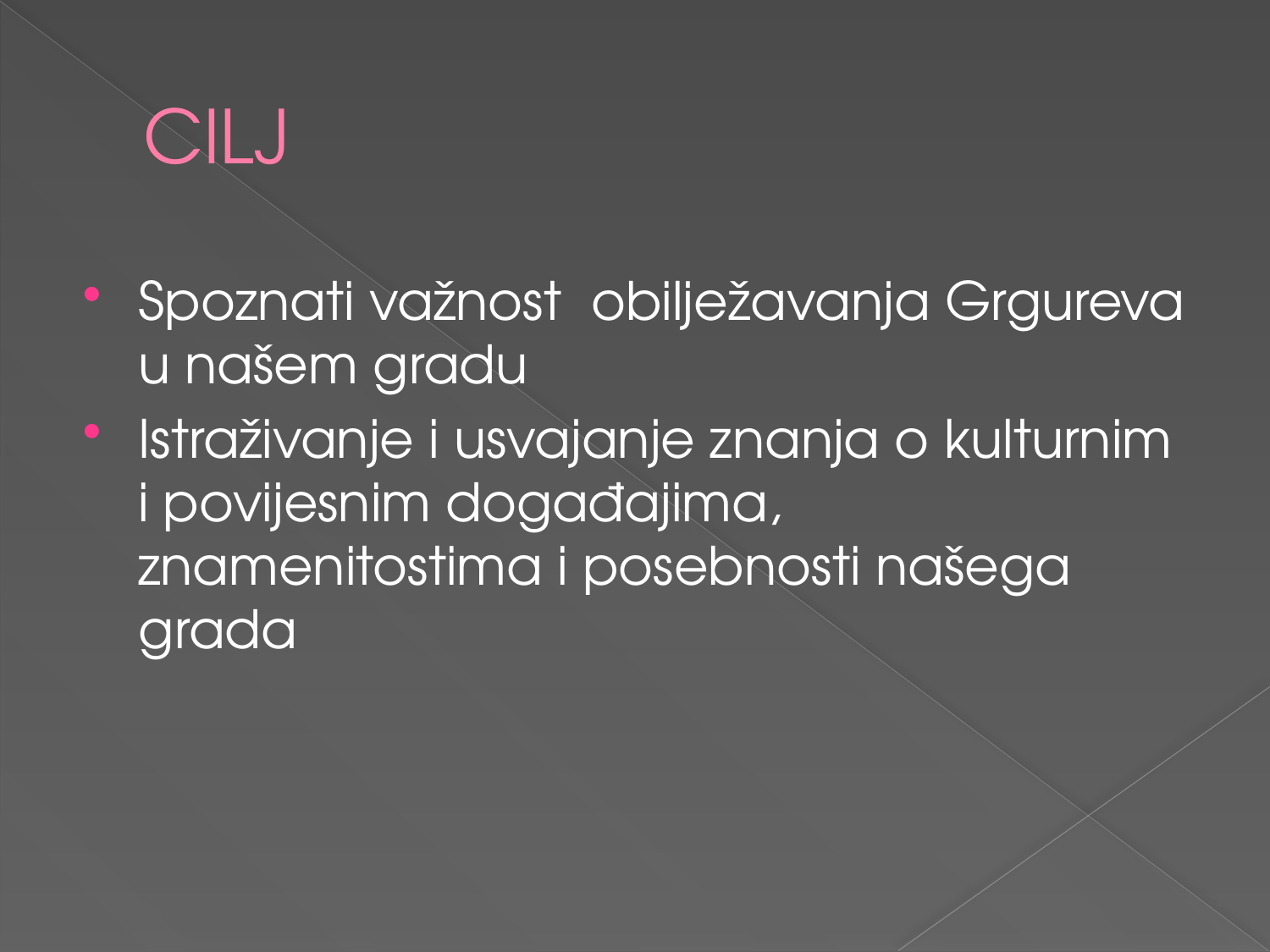

# CILJ
Spoznati važnost  obilježavanja Grgureva u našem gradu
Istraživanje i usvajanje znanja o kulturnim i povijesnim događajima, znamenitostima i posebnosti našega grada